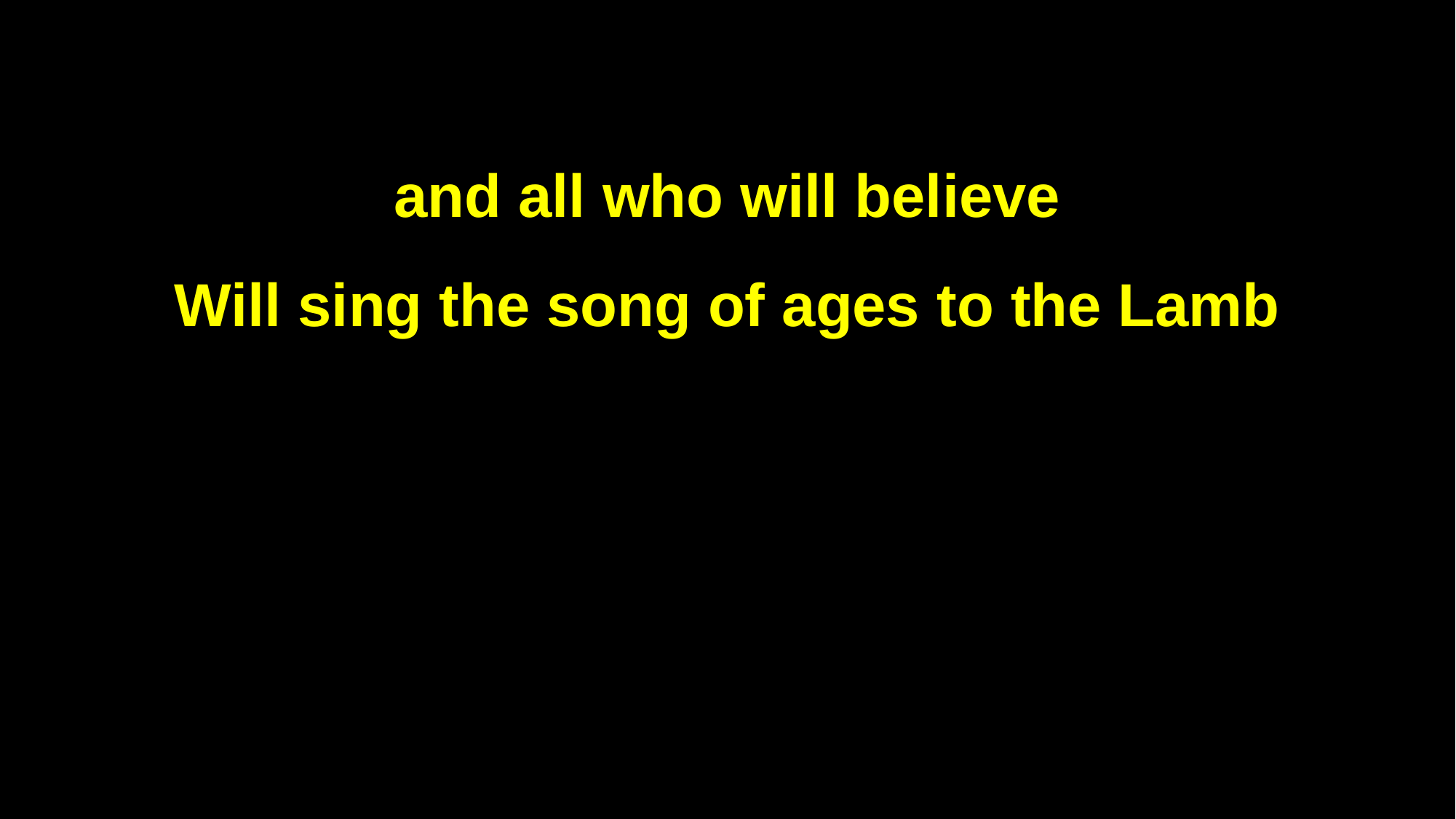

and all who will believe
Will sing the song of ages to the Lamb